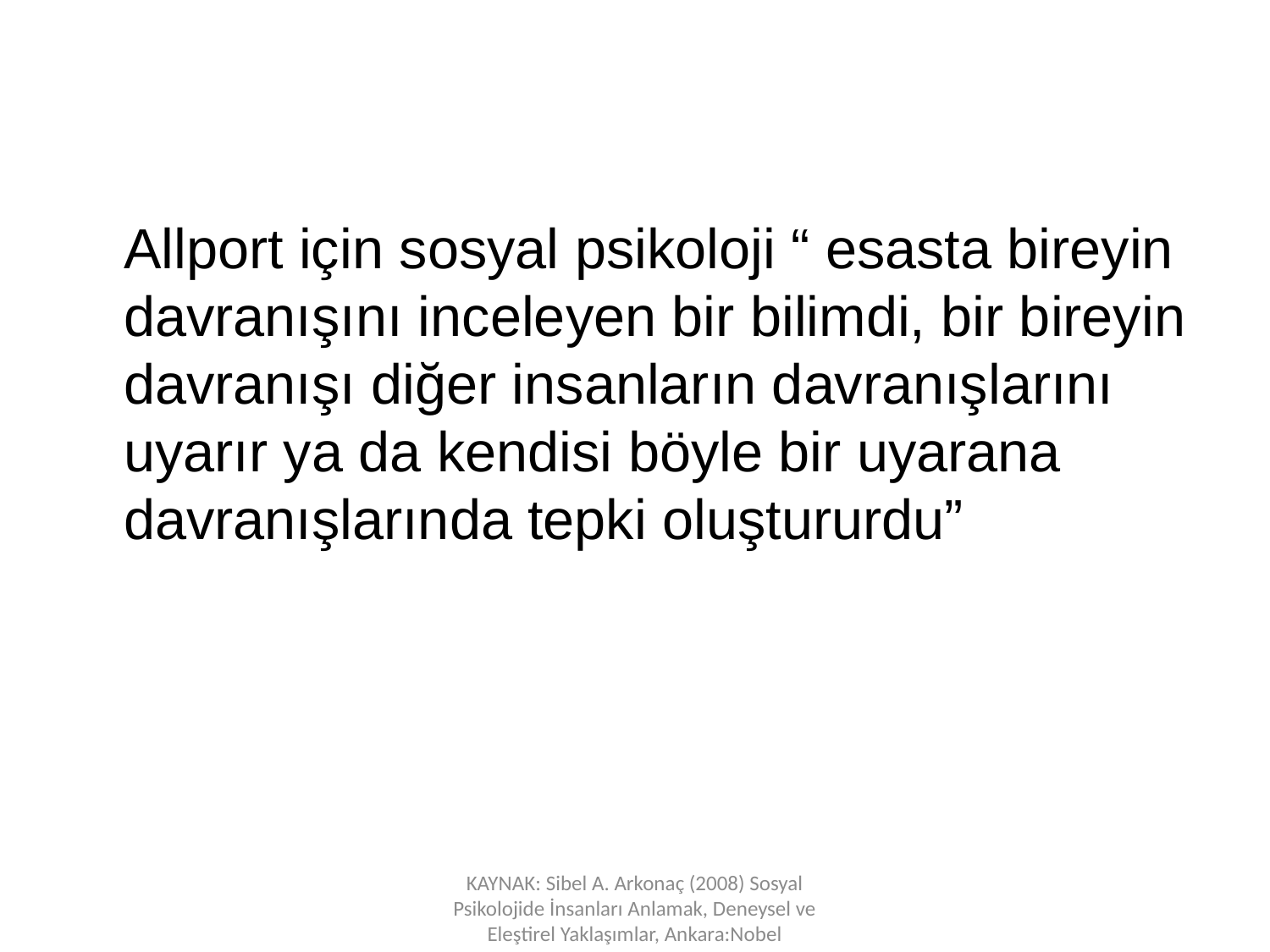

Allport için sosyal psikoloji “ esasta bireyin davranışını inceleyen bir bilimdi, bir bireyin davranışı diğer insanların davranışlarını uyarır ya da kendisi böyle bir uyarana davranışlarında tepki oluştururdu”

KAYNAK: Sibel A. Arkonaç (2008) Sosyal Psikolojide İnsanları Anlamak, Deneysel ve Eleştirel Yaklaşımlar, Ankara:Nobel